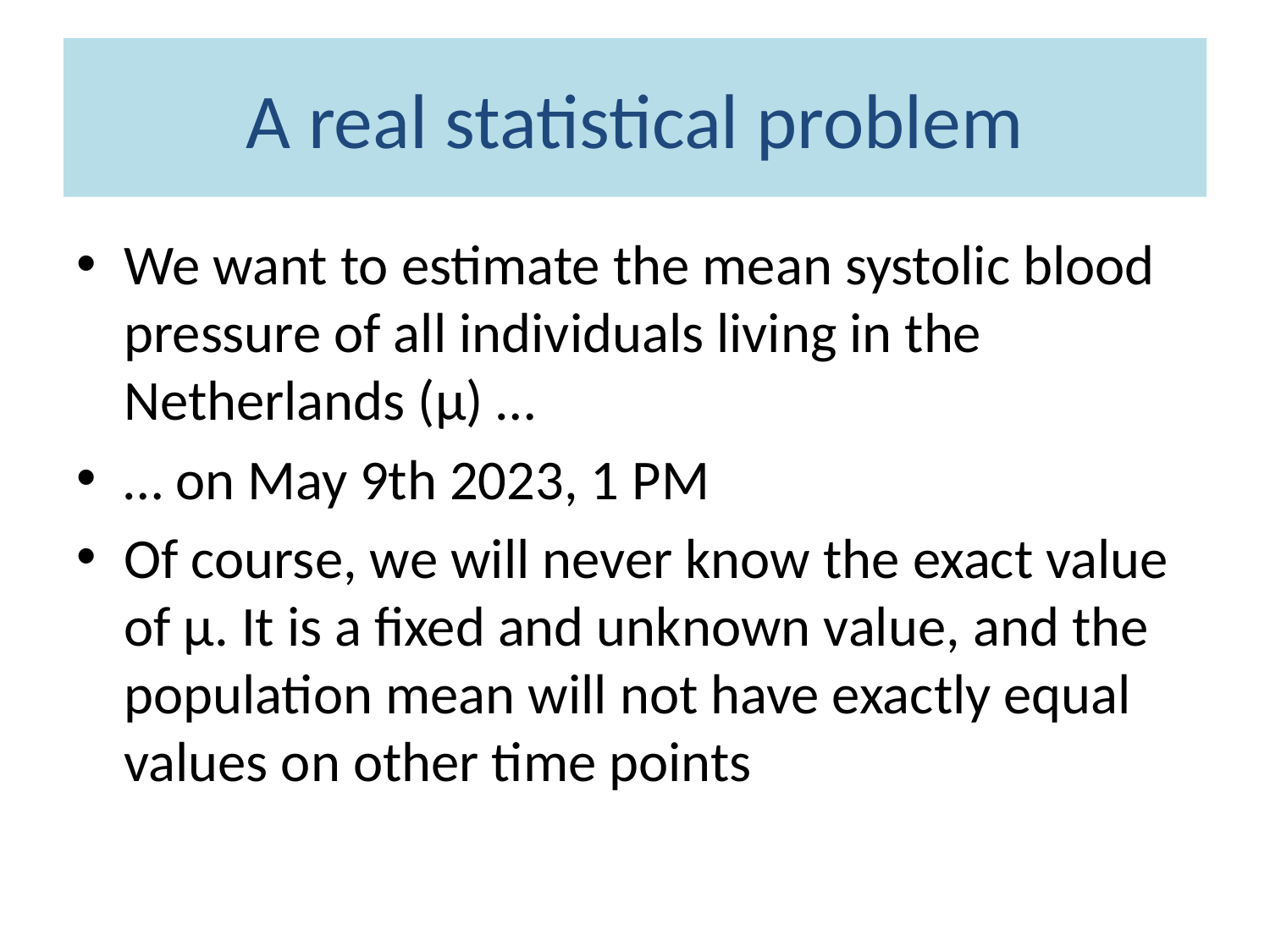

# A real statistical problem
We want to estimate the mean systolic blood pressure of all individuals living in the Netherlands (µ) …
… on May 9th 2023, 1 PM
Of course, we will never know the exact value of µ. It is a fixed and unknown value, and the population mean will not have exactly equal values on other time points